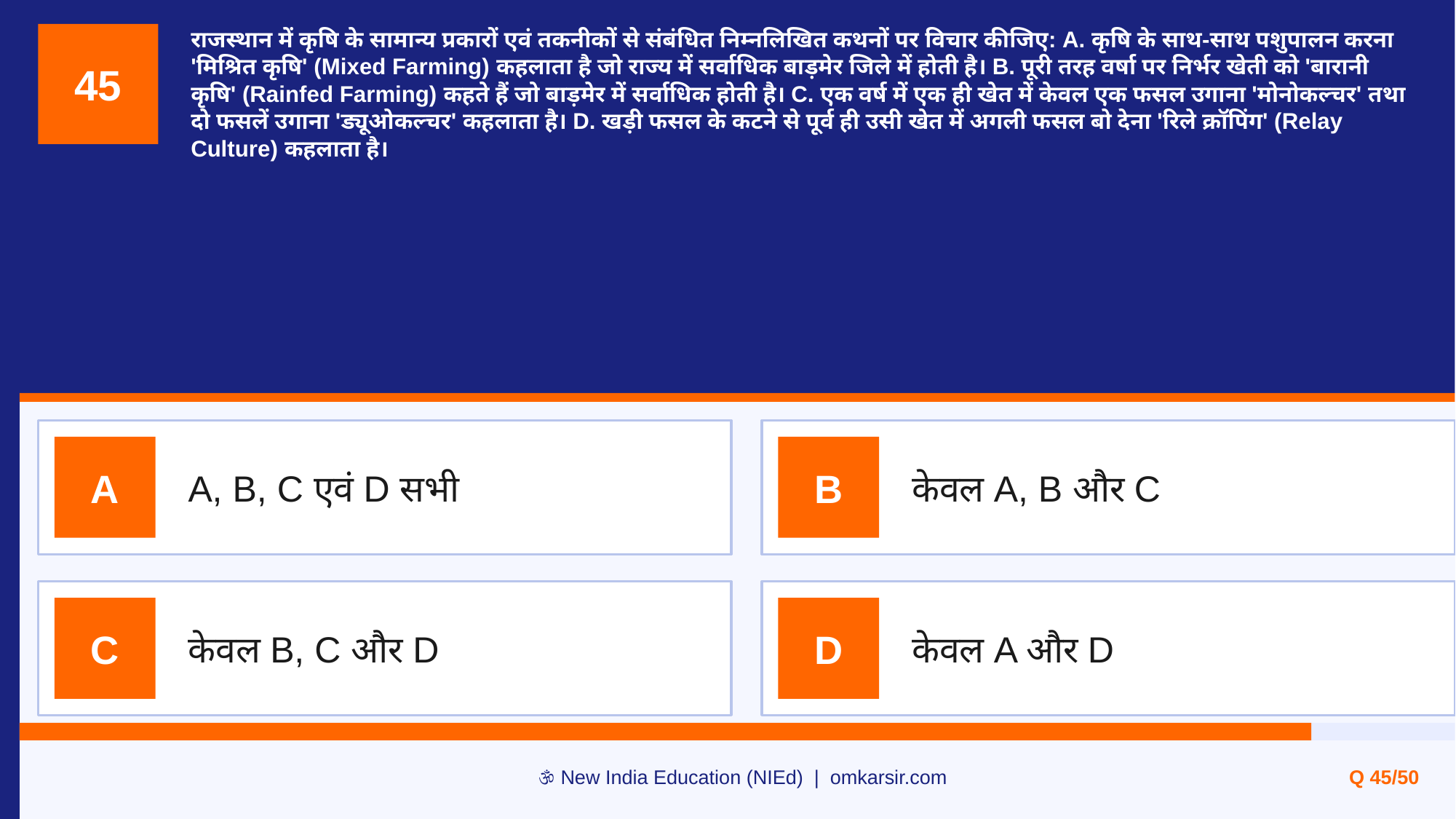

राजस्थान में कृषि के सामान्य प्रकारों एवं तकनीकों से संबंधित निम्नलिखित कथनों पर विचार कीजिए: A. कृषि के साथ-साथ पशुपालन करना 'मिश्रित कृषि' (Mixed Farming) कहलाता है जो राज्य में सर्वाधिक बाड़मेर जिले में होती है। B. पूरी तरह वर्षा पर निर्भर खेती को 'बारानी कृषि' (Rainfed Farming) कहते हैं जो बाड़मेर में सर्वाधिक होती है। C. एक वर्ष में एक ही खेत में केवल एक फसल उगाना 'मोनोकल्चर' तथा दो फसलें उगाना 'ड्यूओकल्चर' कहलाता है। D. खड़ी फसल के कटने से पूर्व ही उसी खेत में अगली फसल बो देना 'रिले क्रॉपिंग' (Relay Culture) कहलाता है।
45

A, B, C एवं D सभी
केवल A, B और C
A
B

केवल B, C और D
केवल A और D
C
D

🕉️ New India Education (NIEd)  |  omkarsir.com
Q 45/50